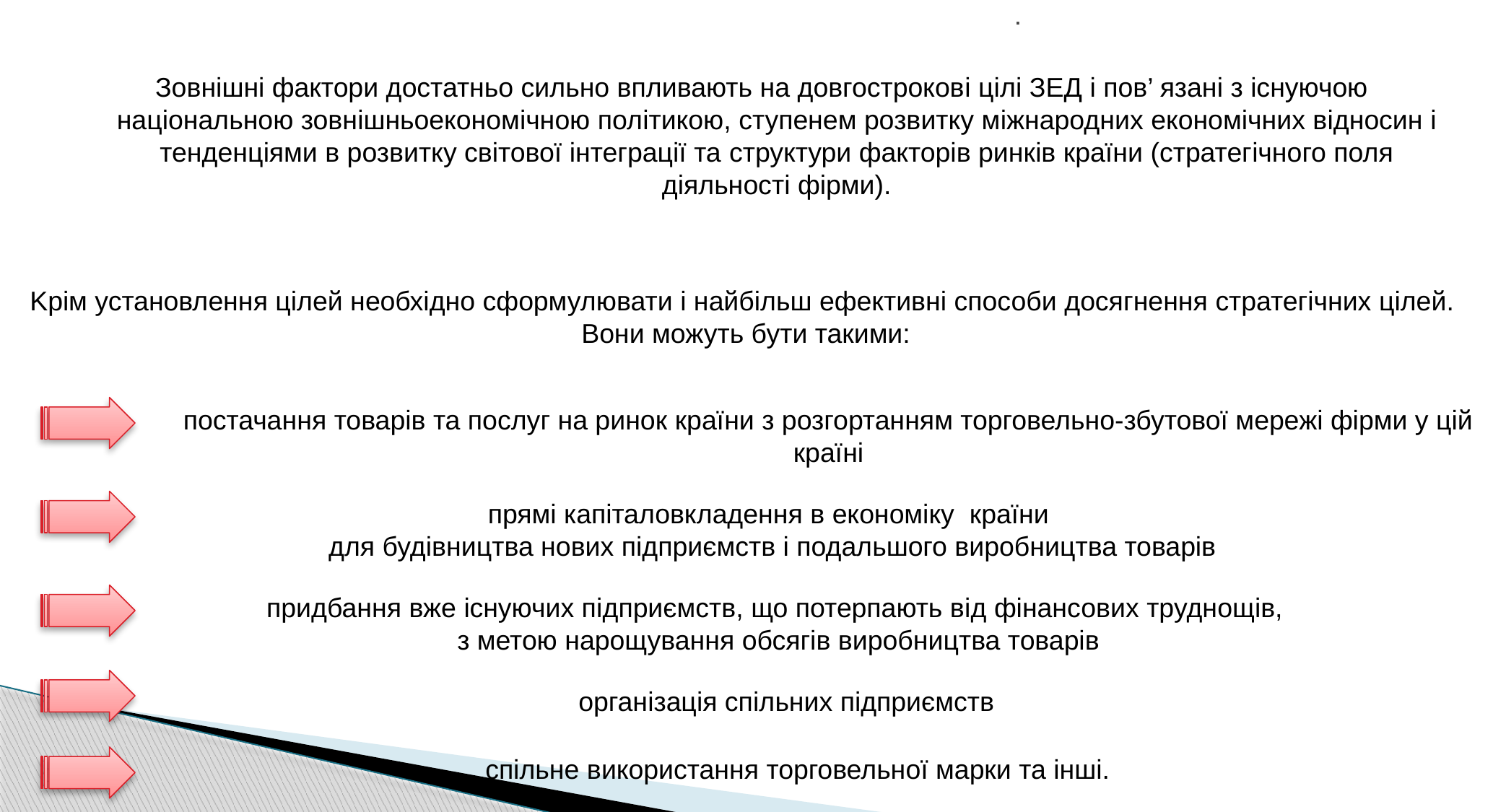

# .
Зовнiшнi фактори достатньо сильно впливають на довгостроковi цiлi ЗЕД i пов’ язанi з icнуючою нацiональною зовнiшньоекономiчною полiтикою, ступенем розвитку мiжнародних економiчних вiдносин i тенденцiями в розвитку світової інтеграції та структури факторiв ринкiв країни (стратегiчного поля дiяльностi фiрми).
Kpiм установлення цiлей необхідно сформулювати i найбiльш ефективнi способи досягнення стратегiчних цiлей.
Вони можуть бути такими:

постачання товарів та послуг на ринок країни з розгортанням торговельно-збутової мережi фiрми у цiй країні

прямi капiталовкладення в економіку  країни
для будiвництва нових пiдприємств i подальшого виробництва товарiв

придбання вже iснуючих пiдприємств, що потерпають вiд фiнансових труднощiв,
з метою нарощування обсягів виробництва товарів

органiзацiя спiльних пiдприємств

спiльне використання торговельної марки та iнші.